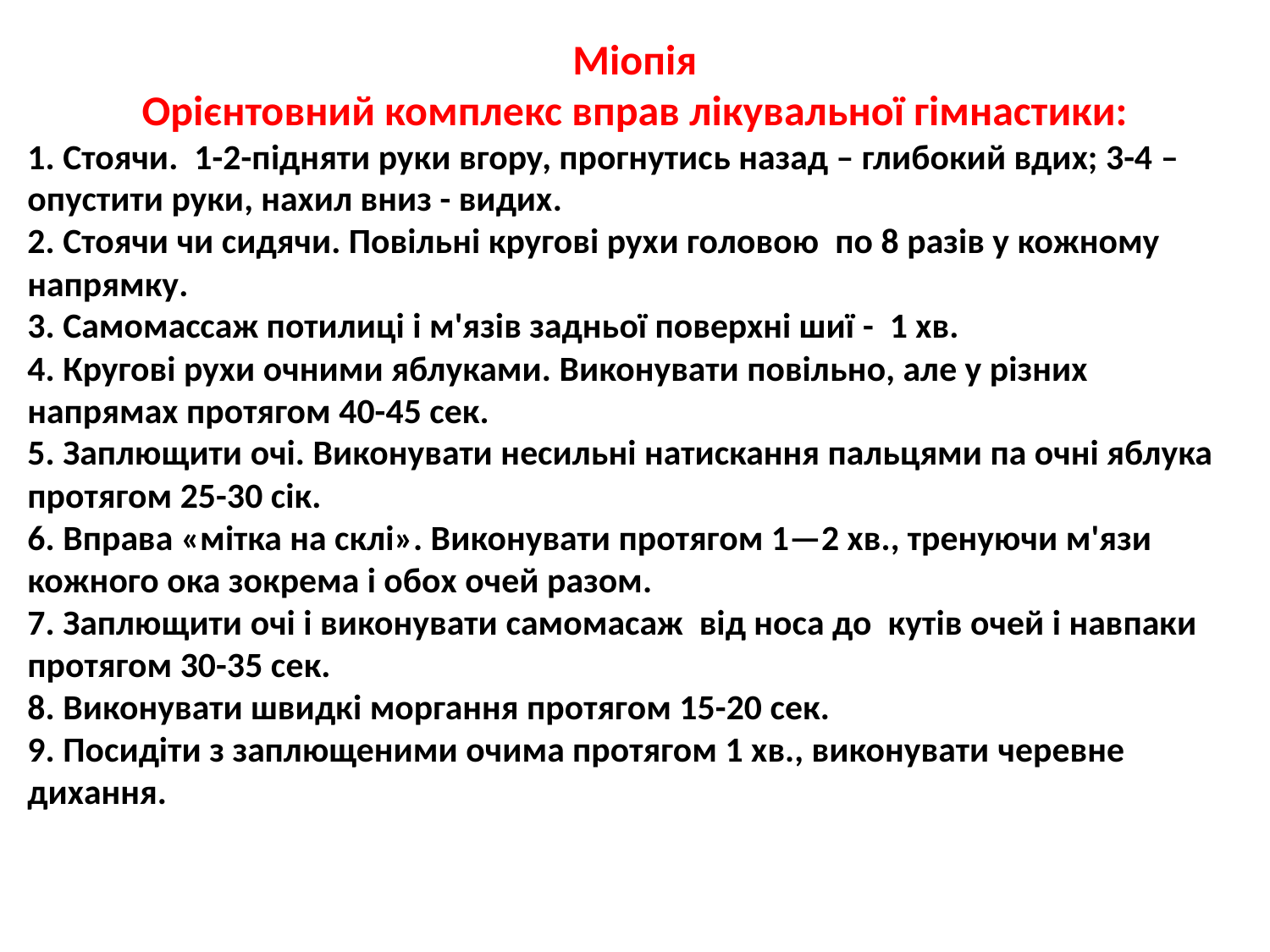

Міопія
Орієнтовний комплекс вправ лікувальної гімнастики:
1. Стоячи.  1-2-підняти руки вгору, прогнутись назад – глибокий вдих; 3-4 – опустити руки, нахил вниз - видих.
2. Стоячи чи сидячи. Повільні кругові рухи головою  по 8 разів у кожному напрямку.
3. Самомассаж потилиці і м'язів задньої поверхні шиї -  1 хв.
4. Кругові рухи очними яблуками. Виконувати повільно, але у різних напрямах протягом 40-45 сек.
5. Заплющити очі. Виконувати несильні натискання пальцями па очні яблука протягом 25-30 сік.
6. Вправа «мітка на склі». Виконувати протягом 1—2 хв., тренуючи м'язи кожного ока зокрема і обох очей разом.
7. Заплющити очі і виконувати самомасаж  від носа до  кутів очей і навпаки протягом 30-35 сек.
8. Виконувати швидкі моргання протягом 15-20 сек.
9. Посидіти з заплющеними очима протягом 1 хв., виконувати черевне дихання.